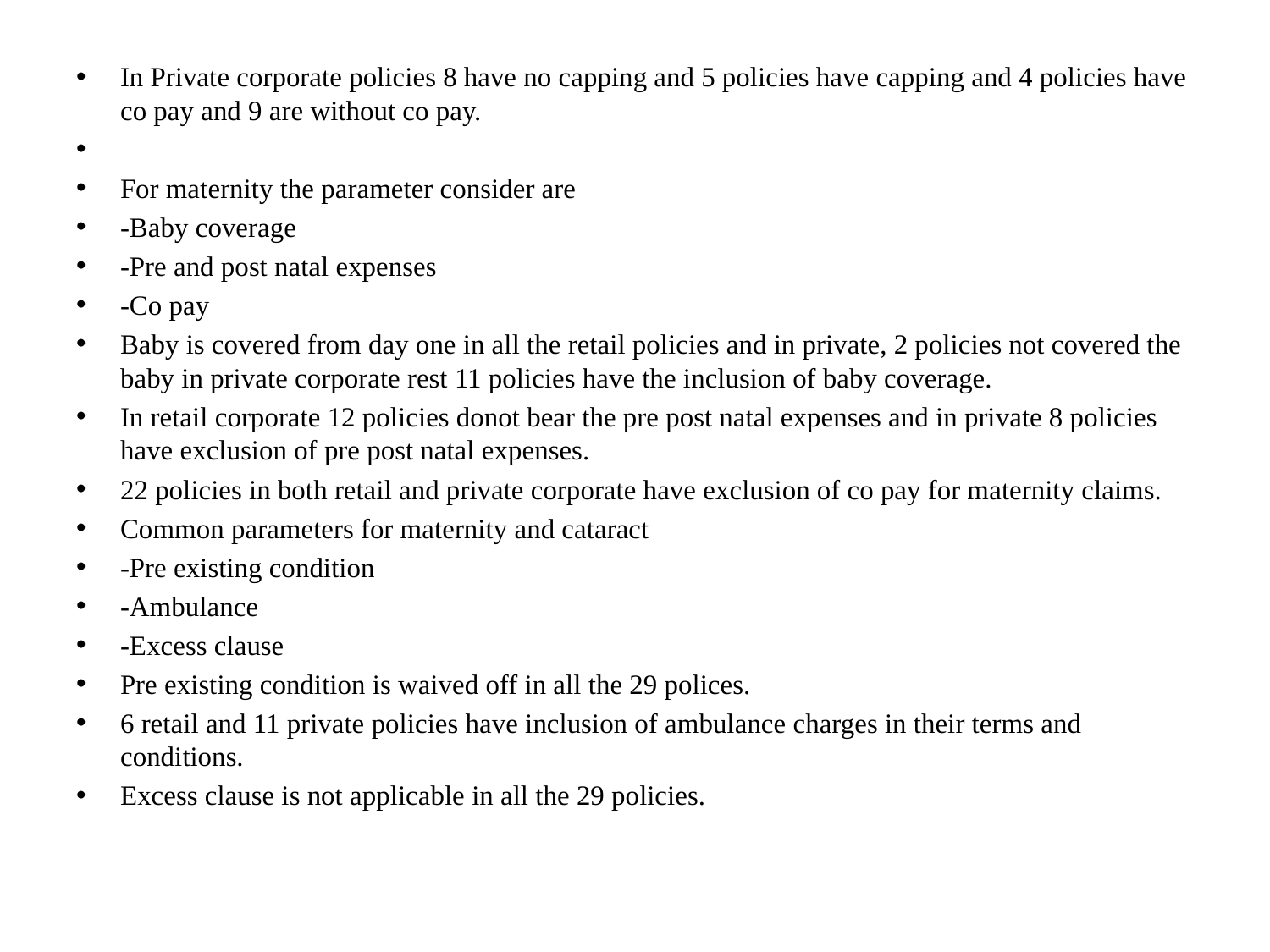

#
In Private corporate policies 8 have no capping and 5 policies have capping and 4 policies have co pay and 9 are without co pay.

For maternity the parameter consider are
-Baby coverage
-Pre and post natal expenses
-Co pay
Baby is covered from day one in all the retail policies and in private, 2 policies not covered the baby in private corporate rest 11 policies have the inclusion of baby coverage.
In retail corporate 12 policies donot bear the pre post natal expenses and in private 8 policies have exclusion of pre post natal expenses.
22 policies in both retail and private corporate have exclusion of co pay for maternity claims.
Common parameters for maternity and cataract
-Pre existing condition
-Ambulance
-Excess clause
Pre existing condition is waived off in all the 29 polices.
6 retail and 11 private policies have inclusion of ambulance charges in their terms and conditions.
Excess clause is not applicable in all the 29 policies.